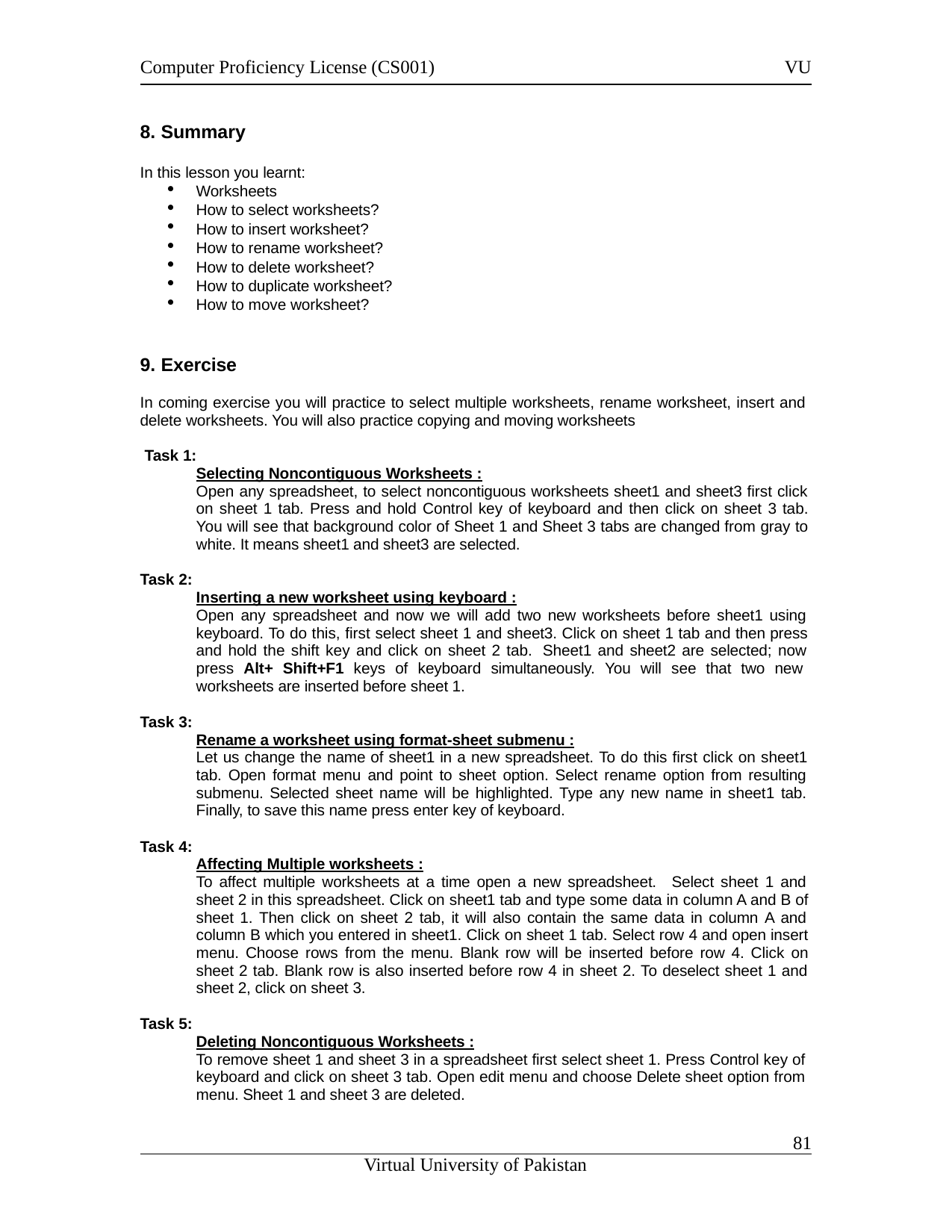

Computer Proficiency License (CS001)
VU

Summary
In this lesson you learnt:
Worksheets
How to select worksheets?
How to insert worksheet?
How to rename worksheet?
How to delete worksheet?
How to duplicate worksheet?
How to move worksheet?

Exercise
In coming exercise you will practice to select multiple worksheets, rename worksheet, insert and  delete worksheets. You will also practice copying and moving worksheets
Task 1:
Selecting Noncontiguous Worksheets :
Open any spreadsheet, to select noncontiguous worksheets sheet1 and sheet3 first click  on sheet 1 tab. Press and hold Control key of keyboard and then click on sheet 3 tab.  You will see that background color of Sheet 1 and Sheet 3 tabs are changed from gray to  white. It means sheet1 and sheet3 are selected.
Task 2:
Inserting a new worksheet using keyboard :
Open any spreadsheet and now we will add two new worksheets before sheet1 using  keyboard. To do this, first select sheet 1 and sheet3. Click on sheet 1 tab and then press  and hold the shift key and click on sheet 2 tab. Sheet1 and sheet2 are selected; now  press Alt+ Shift+F1 keys of keyboard simultaneously. You will see that two new  worksheets are inserted before sheet 1.
Task 3:
Rename a worksheet using format-sheet submenu :
Let us change the name of sheet1 in a new spreadsheet. To do this first click on sheet1  tab. Open format menu and point to sheet option. Select rename option from resulting  submenu. Selected sheet name will be highlighted. Type any new name in sheet1 tab.  Finally, to save this name press enter key of keyboard.
Task 4:
Affecting Multiple worksheets :
To affect multiple worksheets at a time open a new spreadsheet. Select sheet 1 and  sheet 2 in this spreadsheet. Click on sheet1 tab and type some data in column A and B of  sheet 1. Then click on sheet 2 tab, it will also contain the same data in column A and  column B which you entered in sheet1. Click on sheet 1 tab. Select row 4 and open insert  menu. Choose rows from the menu. Blank row will be inserted before row 4. Click on  sheet 2 tab. Blank row is also inserted before row 4 in sheet 2. To deselect sheet 1 and  sheet 2, click on sheet 3.
Task 5:
Deleting Noncontiguous Worksheets :
To remove sheet 1 and sheet 3 in a spreadsheet first select sheet 1. Press Control key of  keyboard and click on sheet 3 tab. Open edit menu and choose Delete sheet option from  menu. Sheet 1 and sheet 3 are deleted.
81
Virtual University of Pakistan